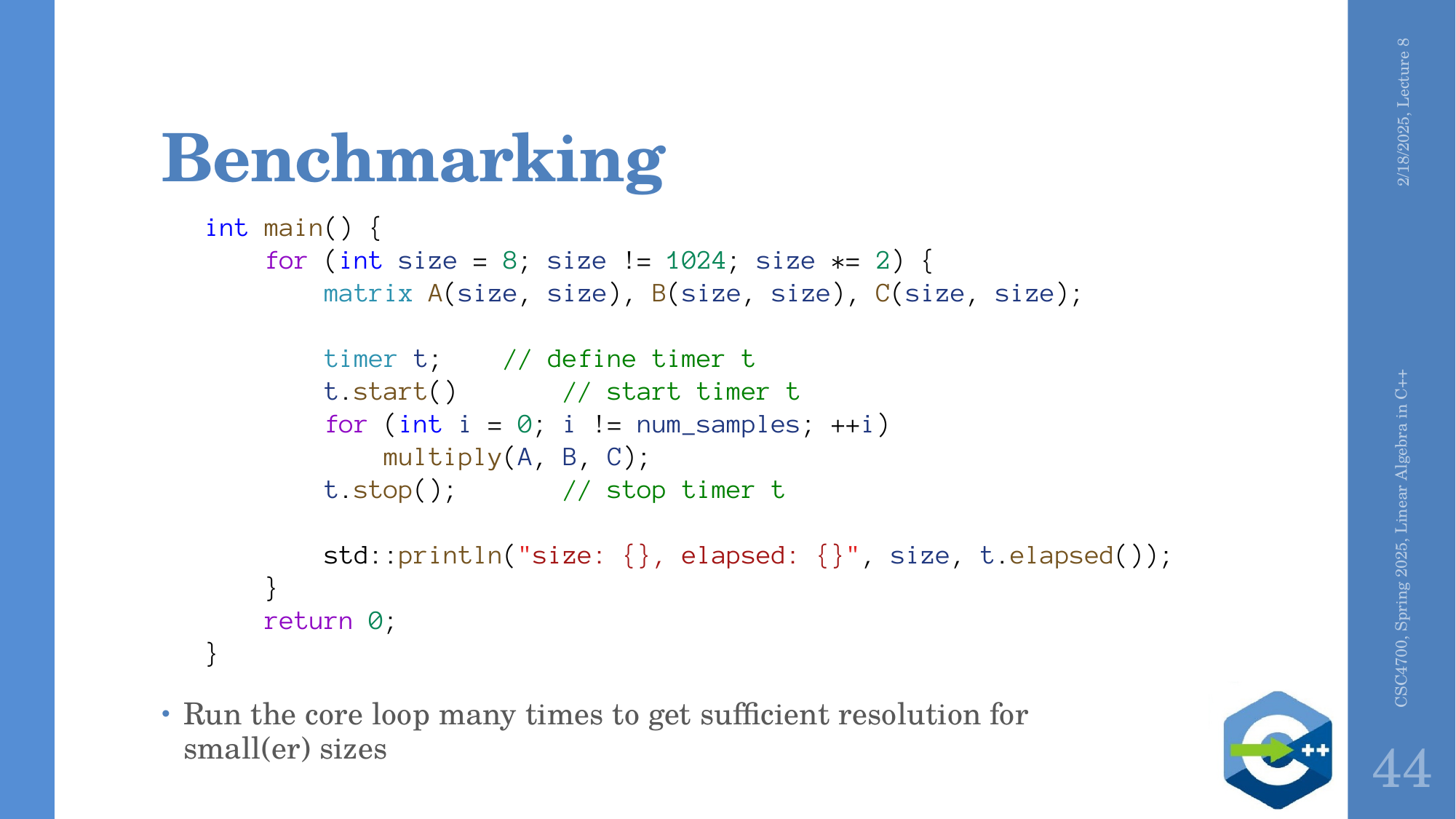

# Benchmarking
2/18/2025, Lecture 8
int main() {
    for (int size = 8; size != 1024; size *= 2) {
        matrix A(size, size), B(size, size), C(size, size);
        timer t;    // define timer t
        t.start()       // start timer t
        for (int i = 0; i != num_samples; ++i)
            multiply(A, B, C);
        t.stop();       // stop timer t
        std::println("size: {}, elapsed: {}", size, t.elapsed());
    }
    return 0;
}

Run the core loop many times to get sufficient resolution for small(er) sizes

CSC4700, Spring 2025, Linear Algebra in C++
44